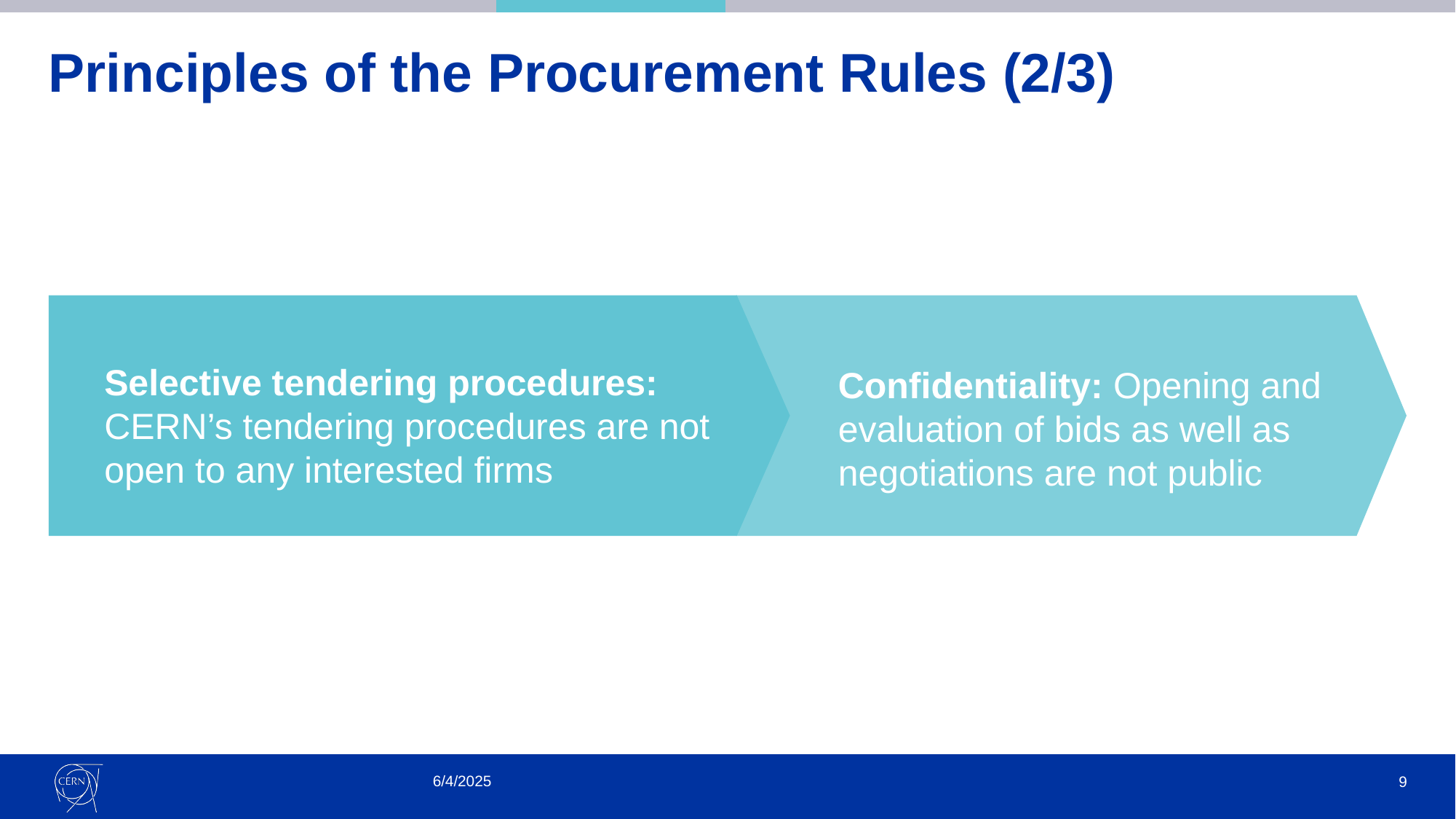

# Principles of the Procurement Rules (2/3)

Selective tendering procedures: CERN’s tendering procedures are not open to any interested firms

Confidentiality: Opening and evaluation of bids as well as negotiations are not public
6/4/2025
9